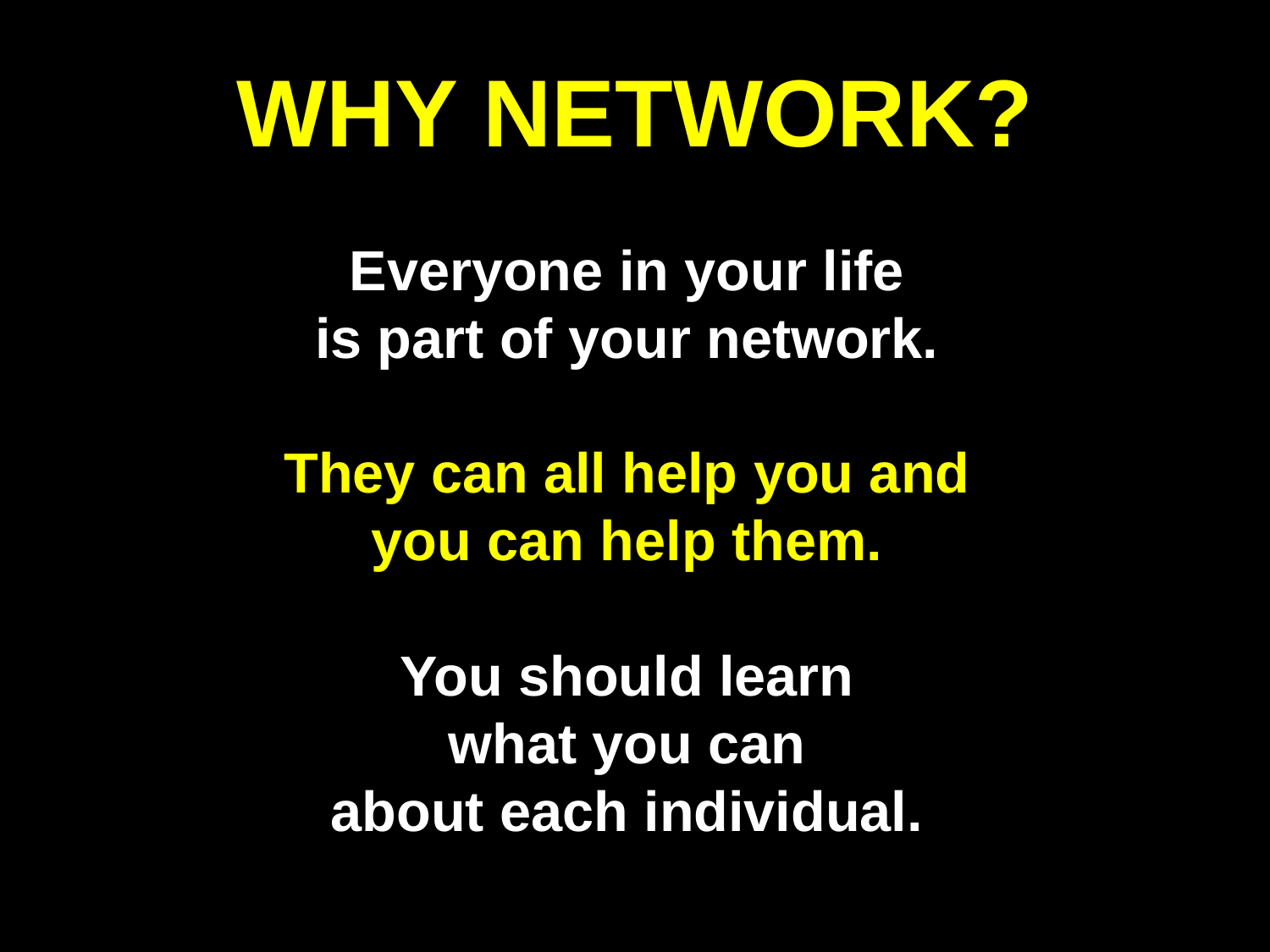

WHY NETWORK?

Everyone in your life
is part of your network.

They can all help you and
you can help them.

You should learn
what you can
about each individual.